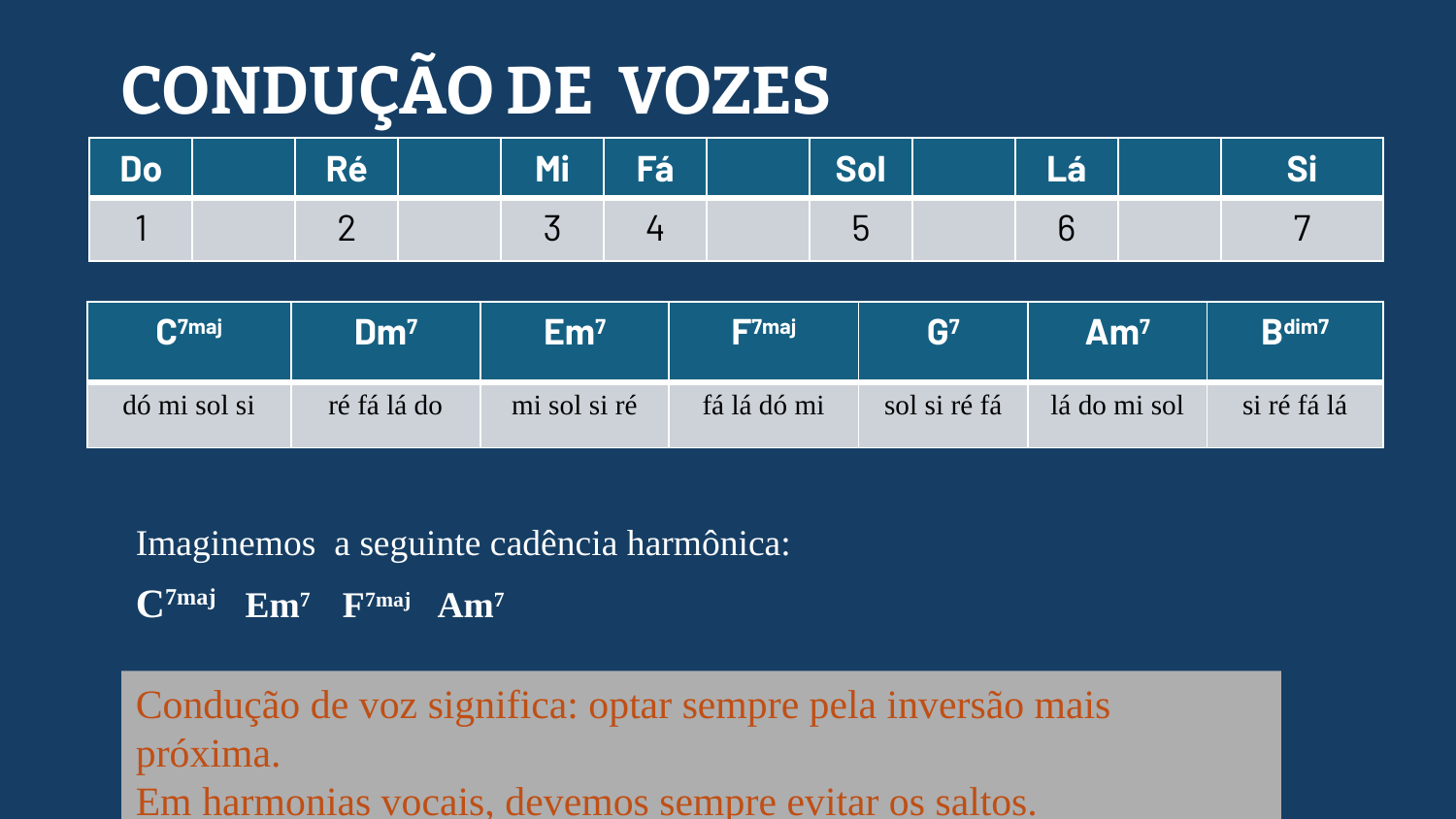

# CONDUÇÃO DE  VOZES
| Do |  | Ré |  | Mi | Fá |  | Sol |  | Lá |  | Si |
| --- | --- | --- | --- | --- | --- | --- | --- | --- | --- | --- | --- |
| 1 |  | 2 |  | 3 | 4 |  | 5 |  | 6 |  | 7 |
| C7maj | Dm7 | Em7 | F7maj | G7 | Am7 | Bdim7 |
| --- | --- | --- | --- | --- | --- | --- |
| dó mi sol si | ré fá lá do | mi sol si ré | fá lá dó mi | sol si ré fá | lá do mi sol | si ré fá lá |

Imaginemos  a seguinte cadência harmônica:

C7maj     Em7      F7maj     Am7

Condução de voz significa: optar sempre pela inversão mais próxima.
Em harmonias vocais, devemos sempre evitar os saltos.